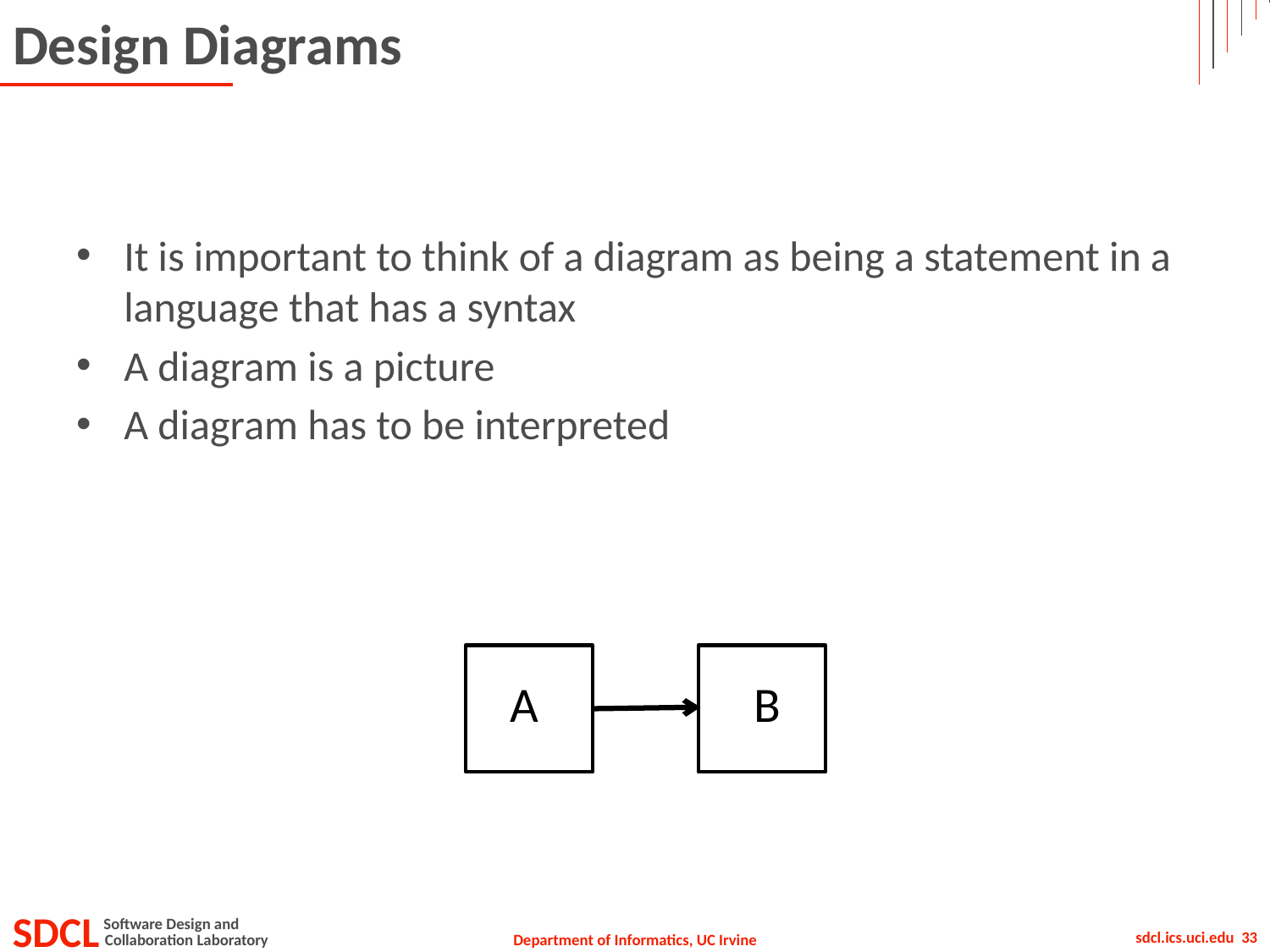

# Design Diagrams
It is important to think of a diagram as being a statement in a language that has a syntax
A diagram is a picture
A diagram has to be interpreted

A
B